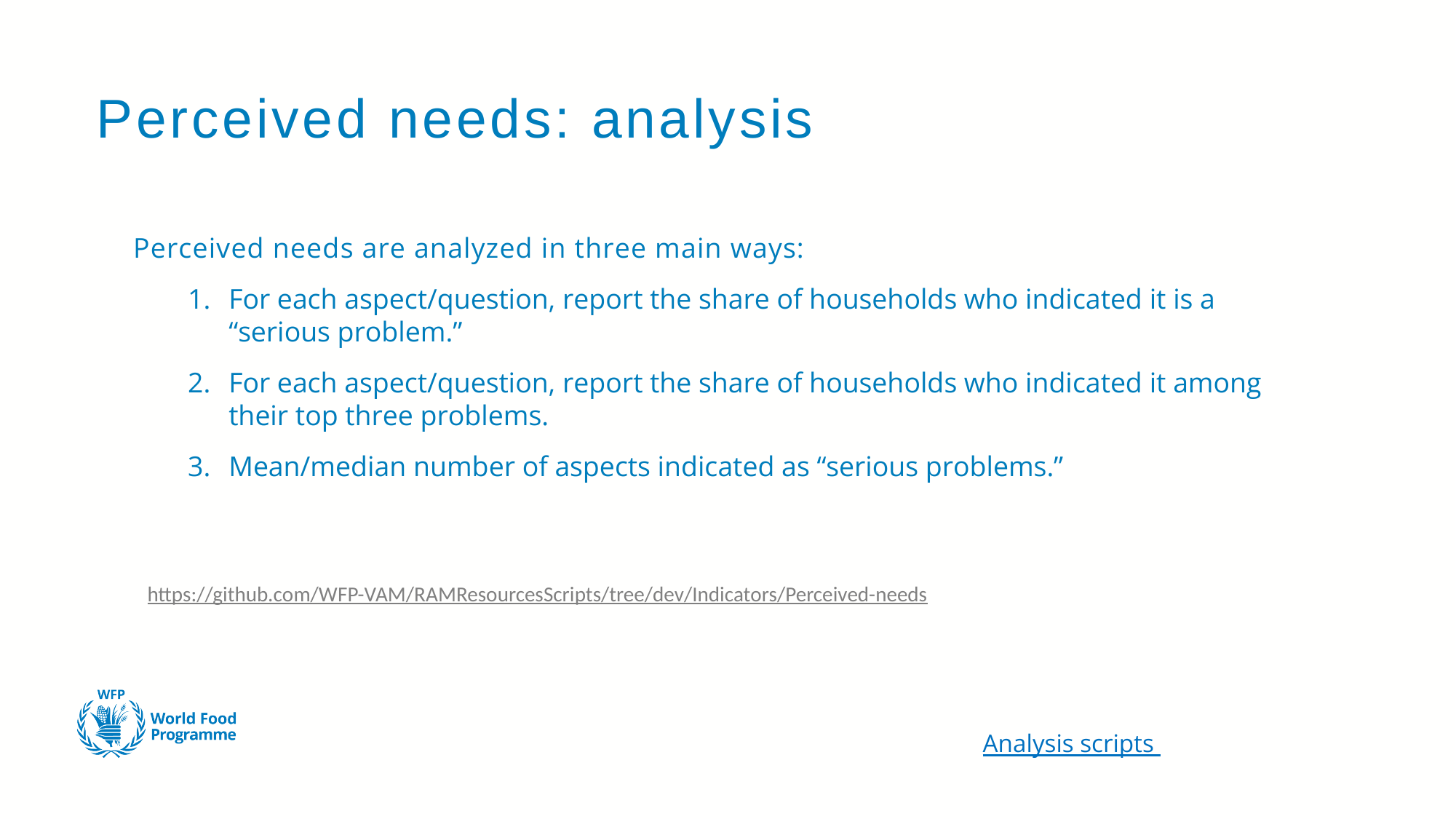

# Perceived needs: analysis
Perceived needs are analyzed in three main ways:
For each aspect/question, report the share of households who indicated it is a “serious problem.”
For each aspect/question, report the share of households who indicated it among their top three problems.
Mean/median number of aspects indicated as “serious problems.”

   https://github.com/WFP-VAM/RAMResourcesScripts/tree/dev/Indicators/Perceived-needs

Analysis scripts